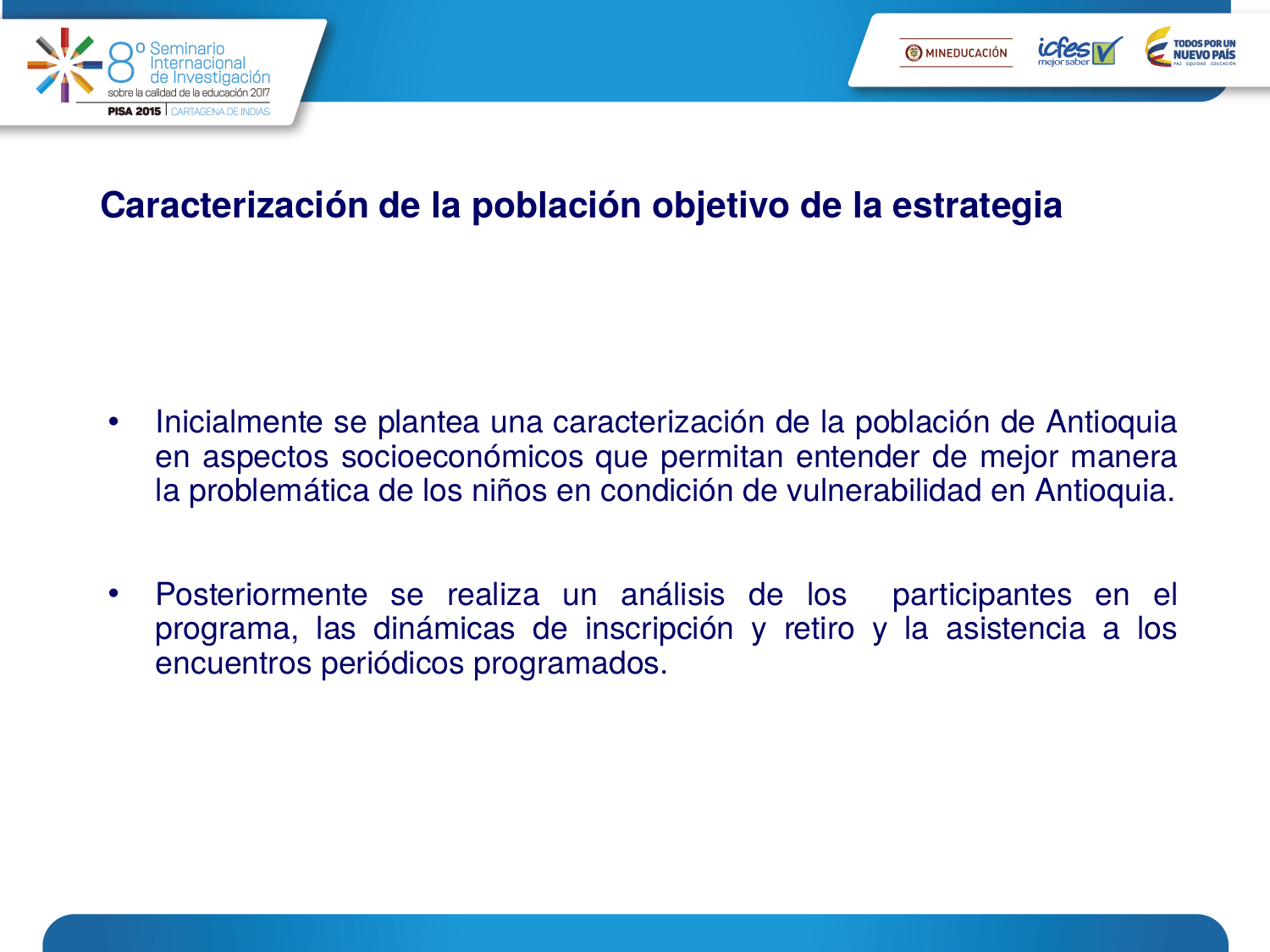

# Caracterización de la población objetivo de la estrategia
Inicialmente se plantea una caracterización de la población de Antioquia en aspectos socioeconómicos que permitan entender de mejor manera la problemática de los niños en condición de vulnerabilidad en Antioquia.

Posteriormente se realiza un análisis de los  participantes en el programa, las dinámicas de inscripción y retiro y la asistencia a los encuentros periódicos programados.